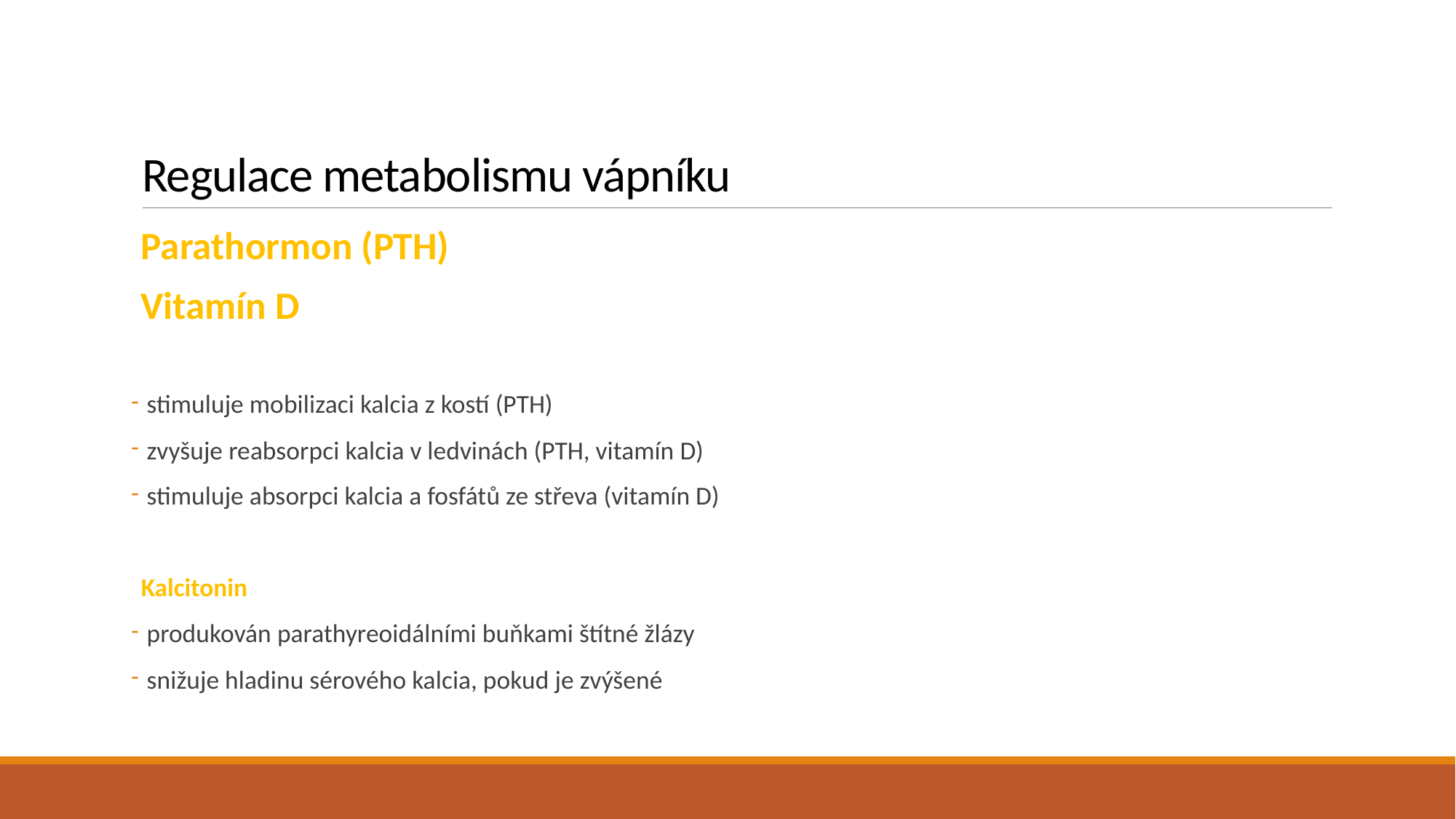

# Regulace metabolismu vápníku
Parathormon (PTH)
Vitamín D

 stimuluje mobilizaci kalcia z kostí (PTH)
 zvyšuje reabsorpci kalcia v ledvinách (PTH, vitamín D)
 stimuluje absorpci kalcia a fosfátů ze střeva (vitamín D)

Kalcitonin
 produkován parathyreoidálními buňkami štítné žlázy
 snižuje hladinu sérového kalcia, pokud je zvýšené